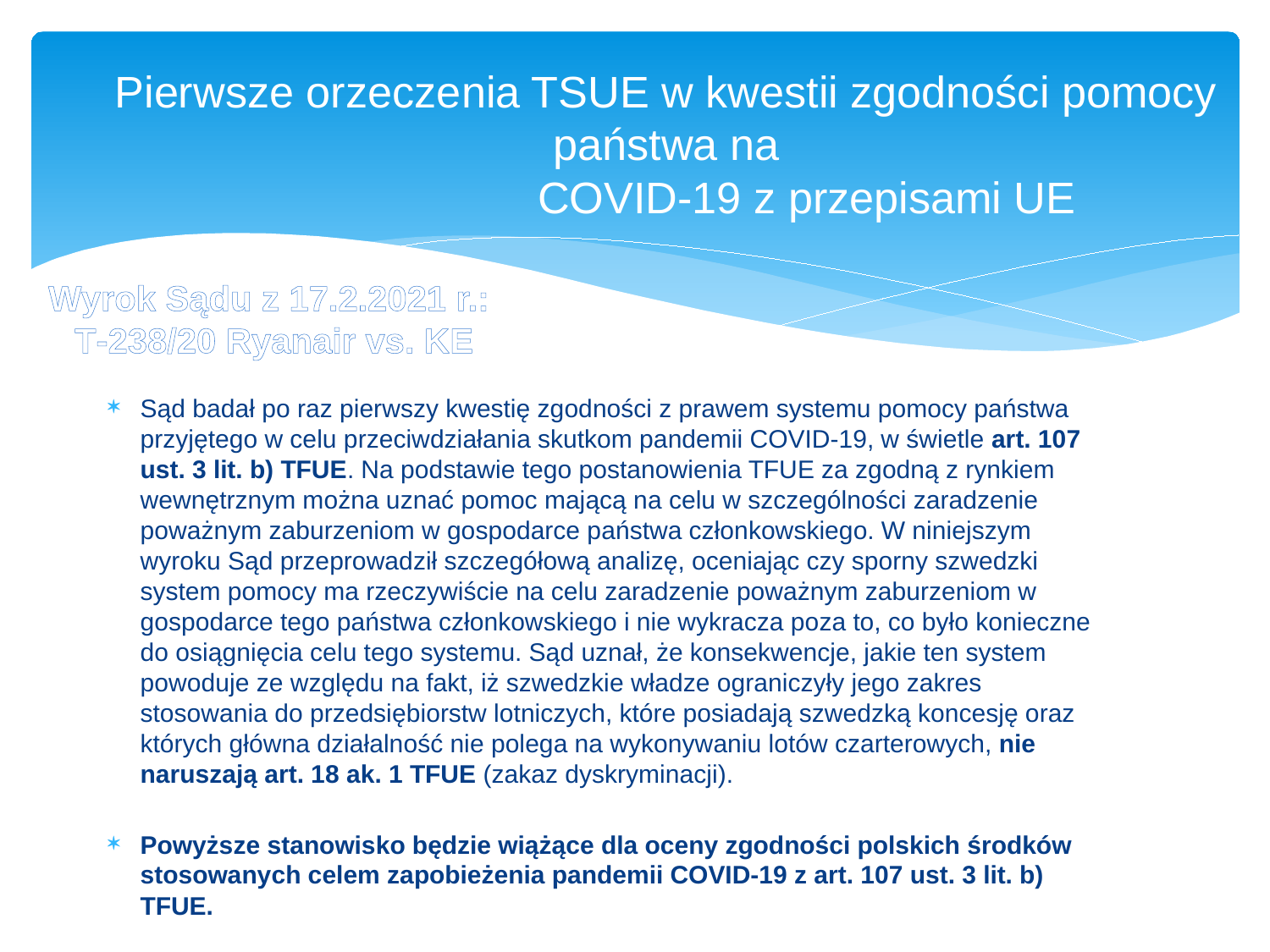

# Pierwsze orzeczenia TSUE w kwestii zgodności pomocy państwa na COVID-19 z przepisami UE
Wyrok Sądu z 17.2.2021 r.:
 T‑238/20 Ryanair vs. KE
Sąd badał po raz pierwszy kwestię zgodności z prawem systemu pomocy państwa przyjętego w celu przeciwdziałania skutkom pandemii COVID-19, w świetle art. 107 ust. 3 lit. b) TFUE. Na podstawie tego postanowienia TFUE za zgodną z rynkiem wewnętrznym można uznać pomoc mającą na celu w szczególności zaradzenie poważnym zaburzeniom w gospodarce państwa członkowskiego. W niniejszym wyroku Sąd przeprowadził szczegółową analizę, oceniając czy sporny szwedzki system pomocy ma rzeczywiście na celu zaradzenie poważnym zaburzeniom w gospodarce tego państwa członkowskiego i nie wykracza poza to, co było konieczne do osiągnięcia celu tego systemu. Sąd uznał, że konsekwencje, jakie ten system powoduje ze względu na fakt, iż szwedzkie władze ograniczyły jego zakres stosowania do przedsiębiorstw lotniczych, które posiadają szwedzką koncesję oraz których główna działalność nie polega na wykonywaniu lotów czarterowych, nie naruszają art. 18 ak. 1 TFUE (zakaz dyskryminacji).

Powyższe stanowisko będzie wiążące dla oceny zgodności polskich środków stosowanych celem zapobieżenia pandemii COVID‑19 z art. 107 ust. 3 lit. b) TFUE.